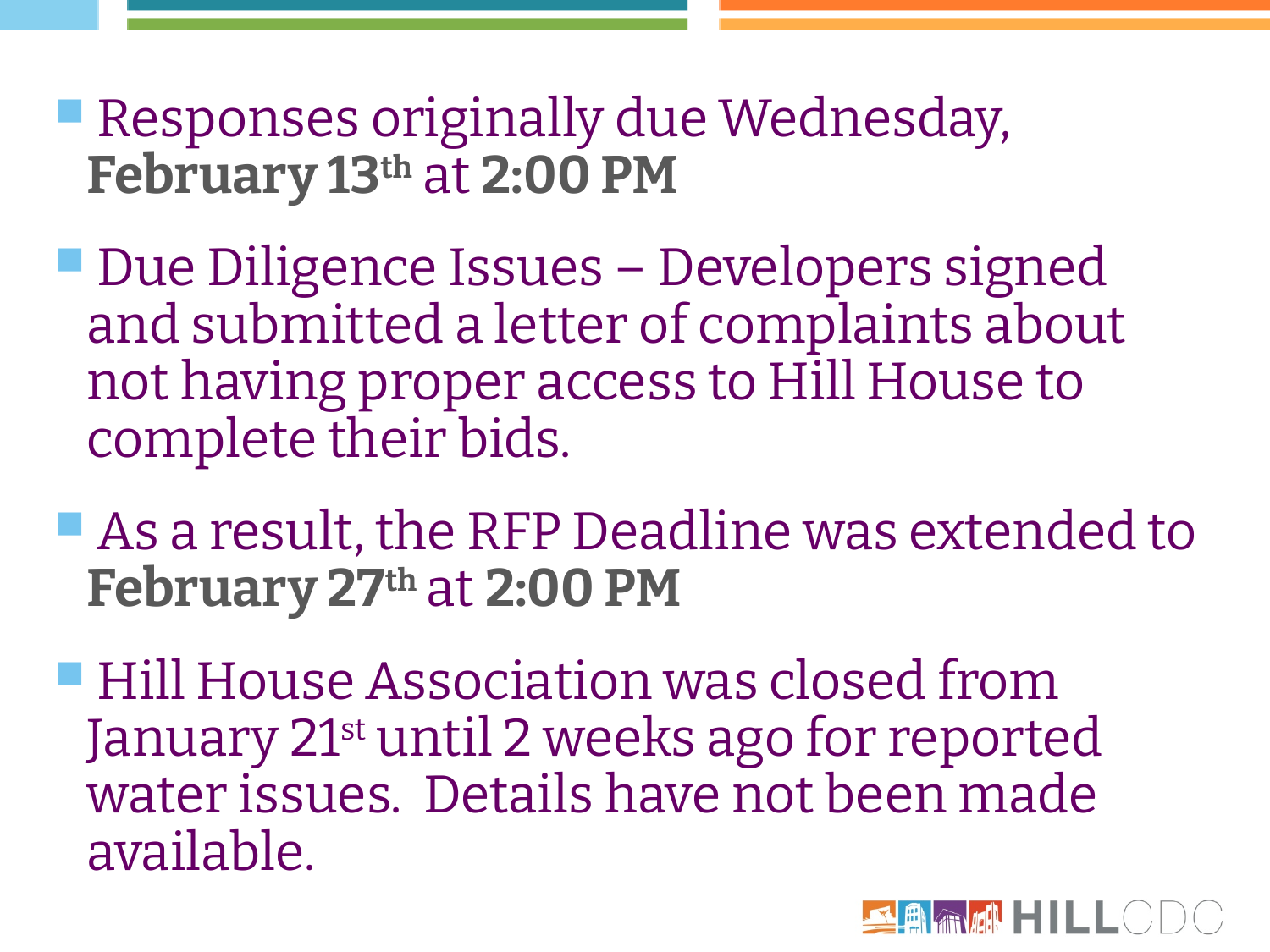

Responses originally due Wednesday, February 13th at 2:00 PM
 Due Diligence Issues – Developers signed and submitted a letter of complaints about not having proper access to Hill House to complete their bids.
 As a result, the RFP Deadline was extended to February 27th at 2:00 PM
 Hill House Association was closed from January 21st until 2 weeks ago for reported water issues.  Details have not been made available.